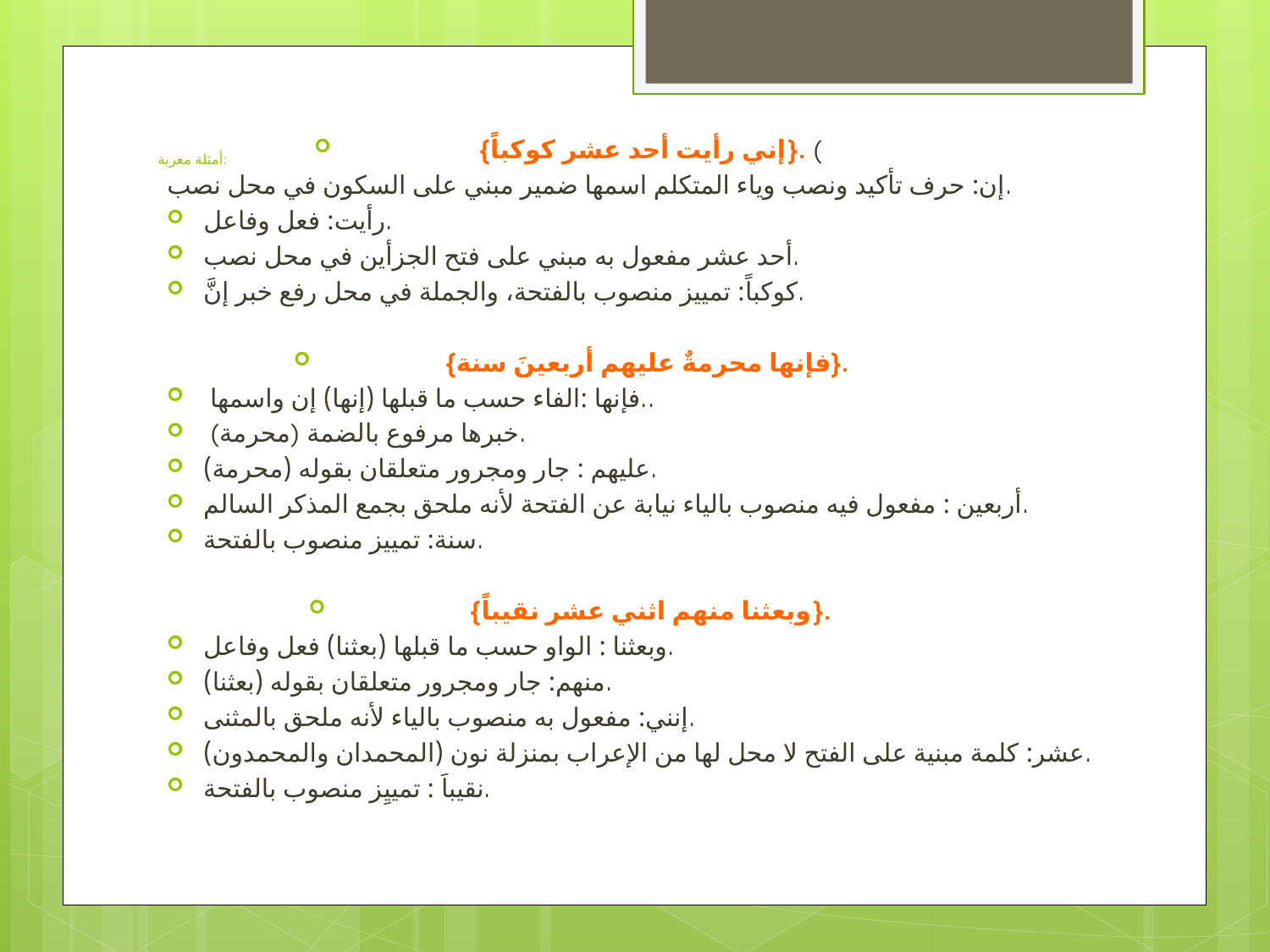

{إني رأيت أحد عشر كوكباً}. (
إن: حرف تأكيد ونصب وياء المتكلم اسمها ضمير مبني على السكون في محل نصب.
رأيت: فعل وفاعل.
أحد عشر مفعول به مبني على فتح الجزأين في محل نصب.
كوكباً: تمييز منصوب بالفتحة، والجملة في محل رفع خبر إنَّ.

{فإنها محرمةٌ عليهم أربعينَ سنة}.
 فإنها :الفاء حسب ما قبلها (إنها) إن واسمها..
 (محرمة) خبرها مرفوع بالضمة.
عليهم : جار ومجرور متعلقان بقوله (محرمة).
أربعين : مفعول فيه منصوب بالياء نيابة عن الفتحة لأنه ملحق بجمع المذكر السالم.
سنة: تمييز منصوب بالفتحة.

{وبعثنا منهم اثني عشر نقيباً}.
وبعثنا : الواو حسب ما قبلها (بعثنا) فعل وفاعل.
منهم: جار ومجرور متعلقان بقوله (بعثنا).
إنني: مفعول به منصوب بالياء لأنه ملحق بالمثنى.
عشر: كلمة مبنية على الفتح لا محل لها من الإعراب بمنزلة نون (المحمدان والمحمدون).
نقيباَ : تمييِز منصوب بالفتحة.

# أمثلة معربة: